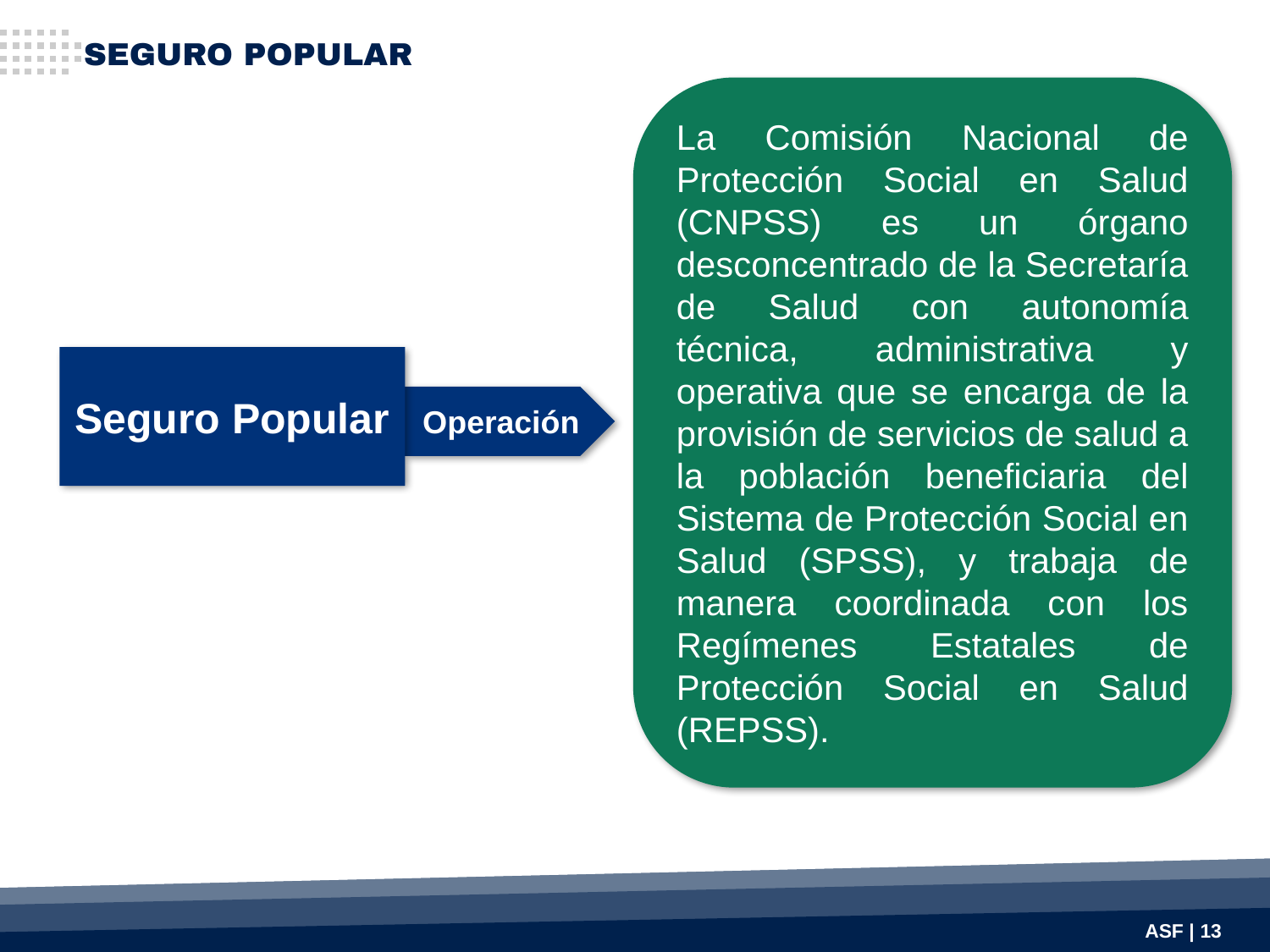

SEGURO POPULAR
La Comisión Nacional de Protección Social en Salud (CNPSS) es un órgano desconcentrado de la Secretaría de Salud con autonomía técnica, administrativa y operativa que se encarga de la provisión de servicios de salud a la población beneficiaria del Sistema de Protección Social en Salud (SPSS), y trabaja de manera coordinada con los Regímenes Estatales de Protección Social en Salud (REPSS).
Seguro Popular
Operación
ASF | 13